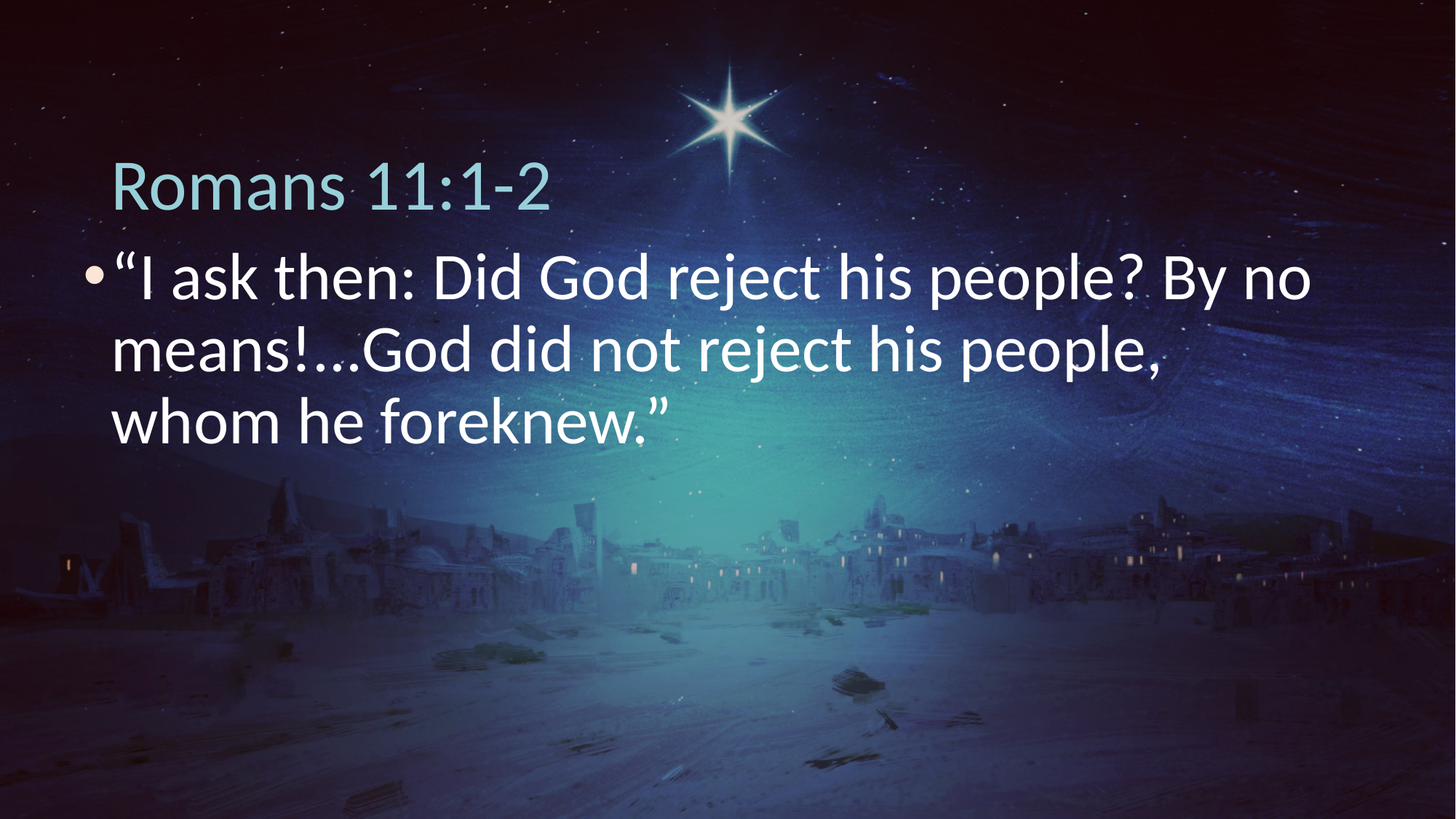

# Romans 11:1-2
“I ask then: Did God reject his people? By no means!...God did not reject his people, whom he foreknew.”